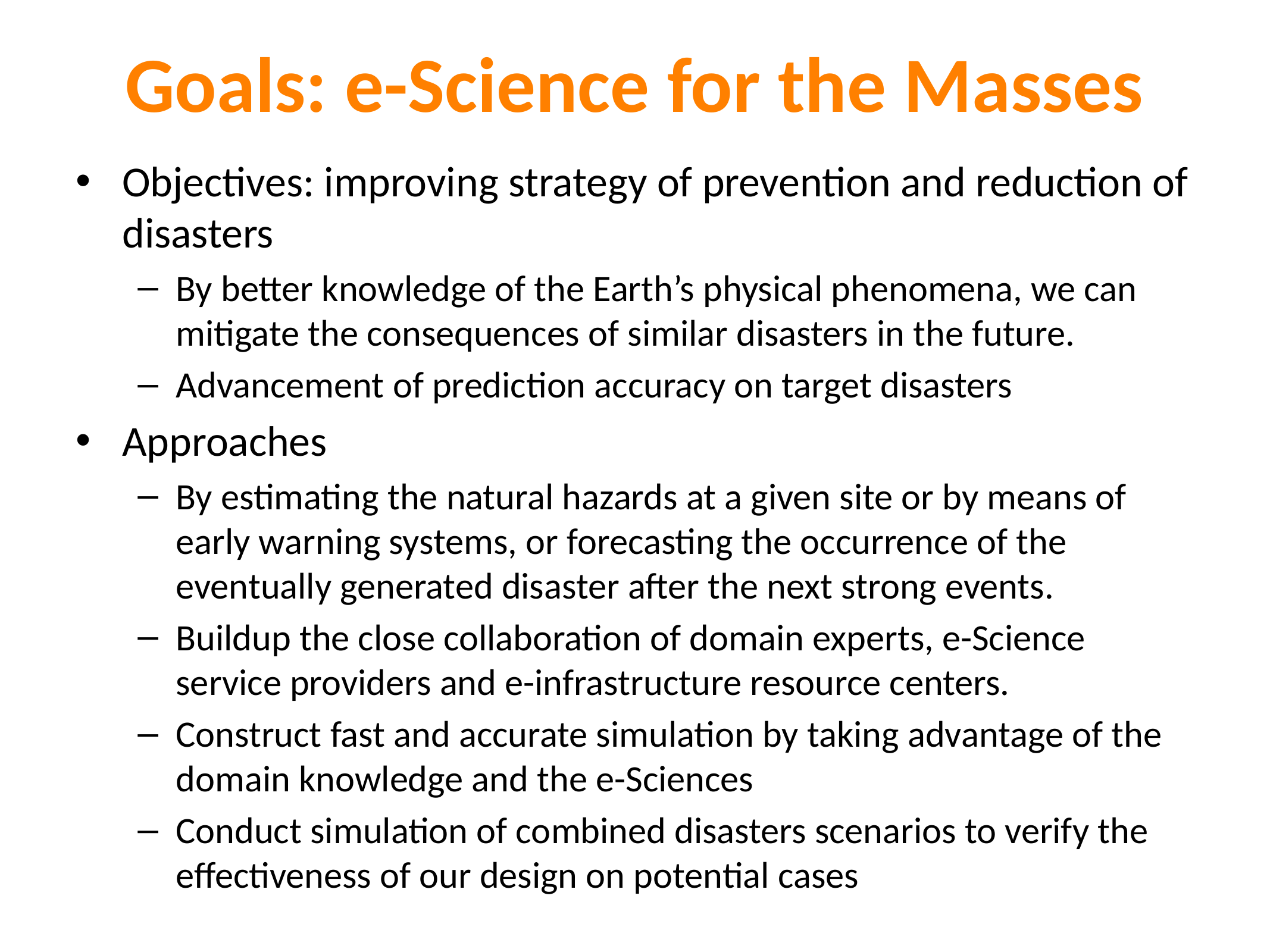

# Goals: e-Science for the Masses
Objectives: improving strategy of prevention and reduction of disasters
By better knowledge of the Earth’s physical phenomena, we can mitigate the consequences of similar disasters in the future.
Advancement of prediction accuracy on target disasters
Approaches
By estimating the natural hazards at a given site or by means of early warning systems, or forecasting the occurrence of the eventually generated disaster after the next strong events.
Buildup the close collaboration of domain experts, e-Science service providers and e-infrastructure resource centers.
Construct fast and accurate simulation by taking advantage of the domain knowledge and the e-Sciences
Conduct simulation of combined disasters scenarios to verify the effectiveness of our design on potential cases